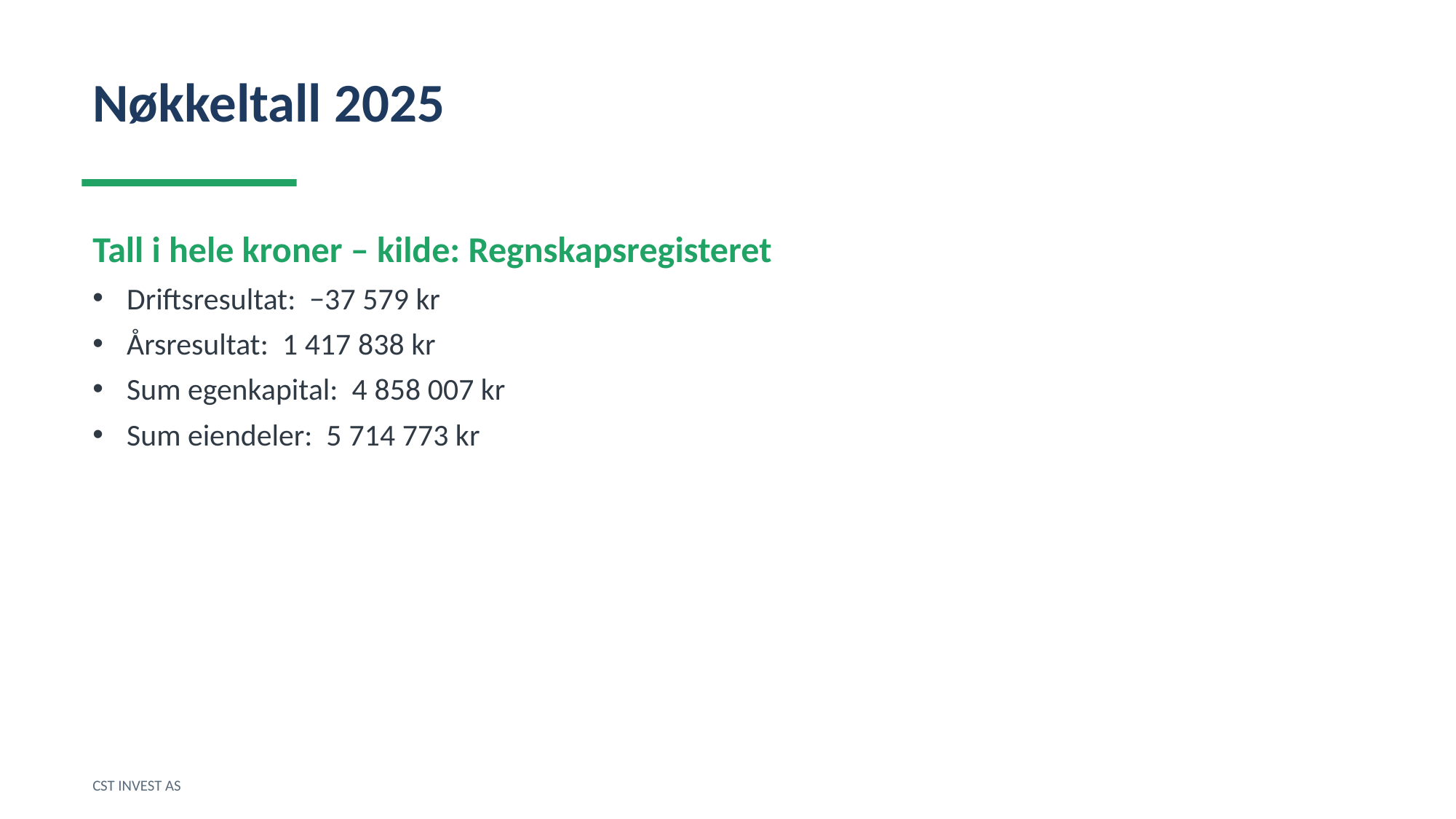

Nøkkeltall 2025

Tall i hele kroner – kilde: Regnskapsregisteret
Driftsresultat:  −37 579 kr
Årsresultat:  1 417 838 kr
Sum egenkapital:  4 858 007 kr
Sum eiendeler:  5 714 773 kr
CST INVEST AS